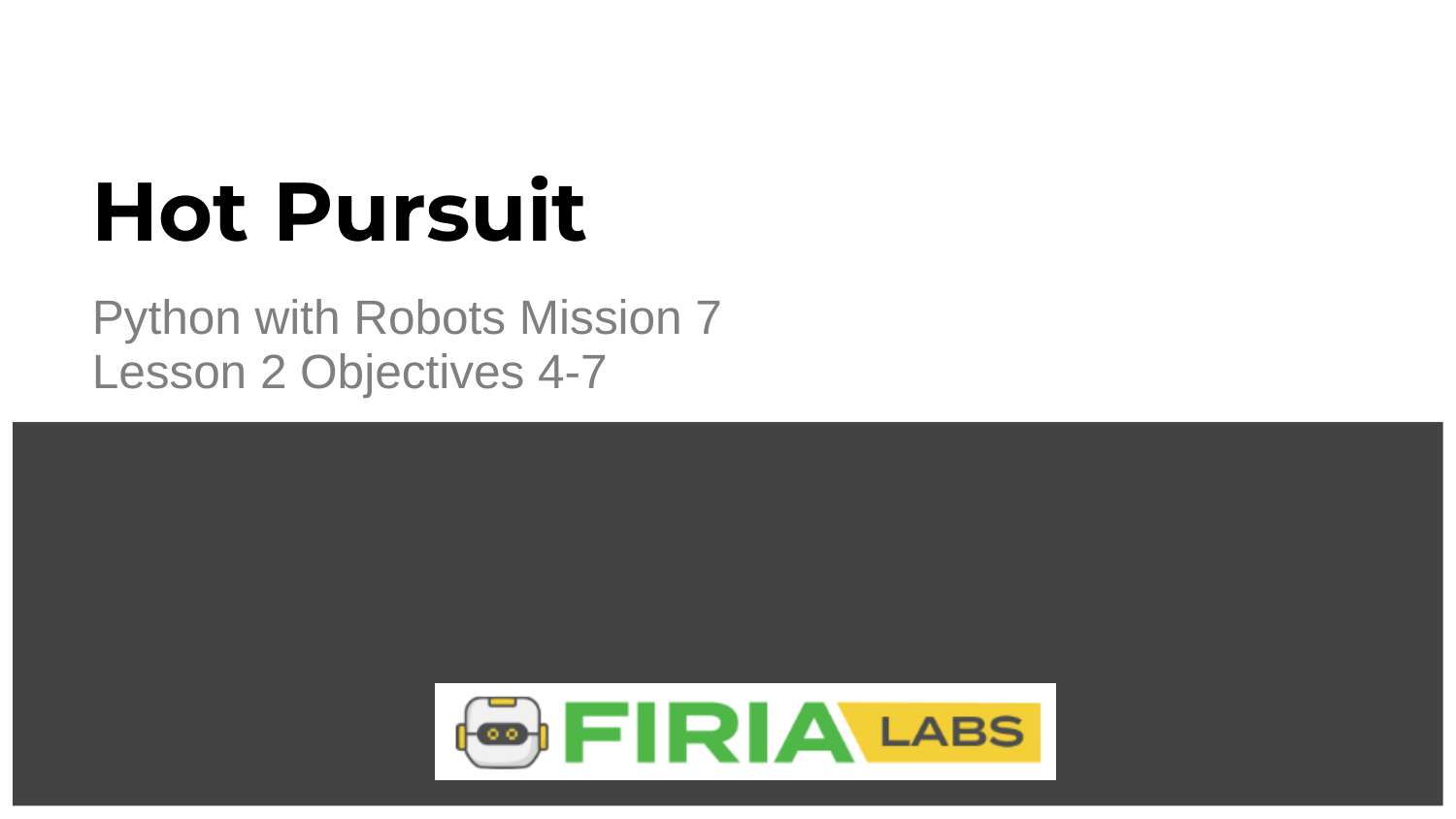

# Hot Pursuit
Python with Robots Mission 7
Lesson 2 Objectives 4-7